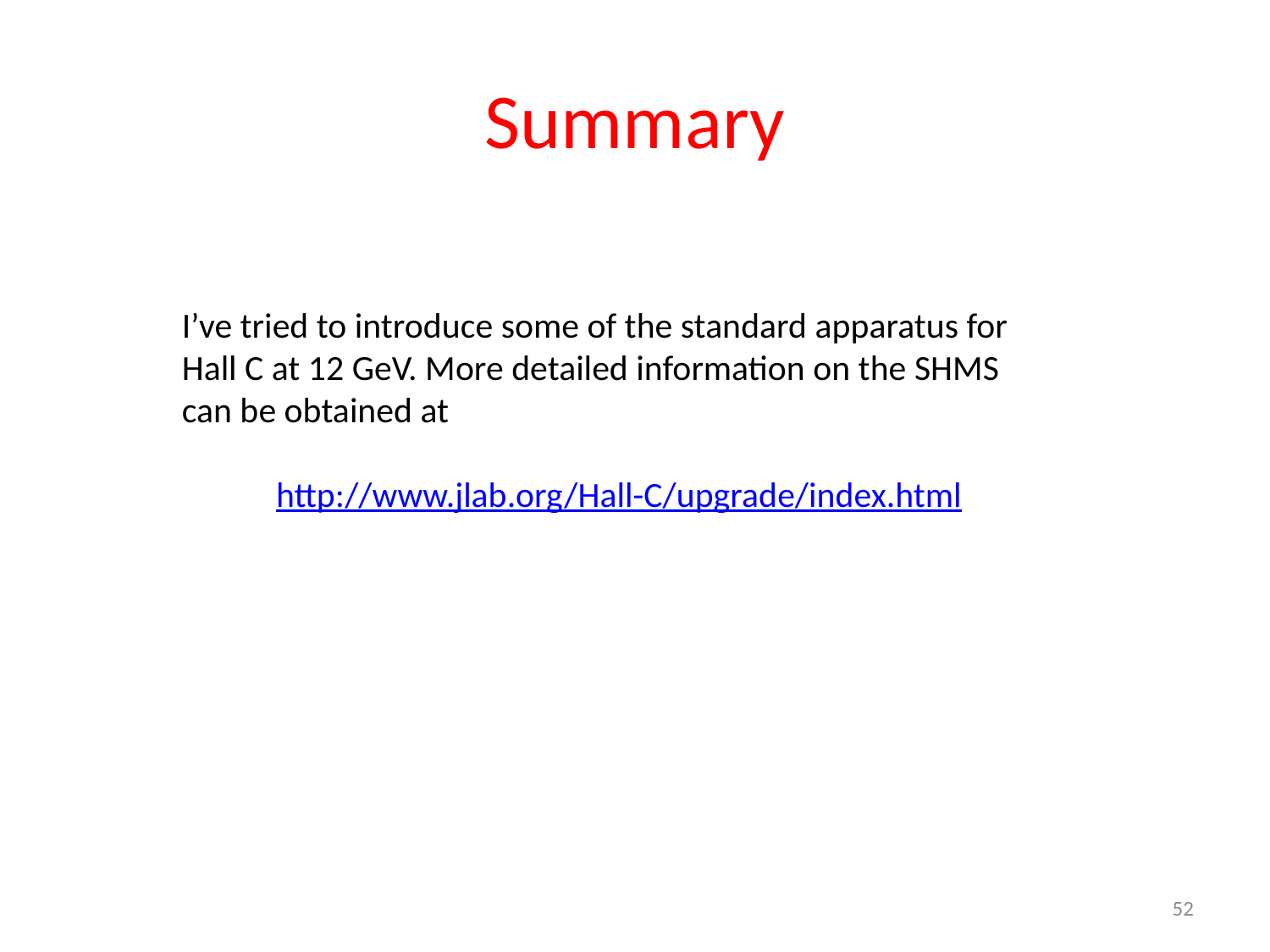

# Summary
I’ve tried to introduce some of the standard apparatus for Hall C at 12 GeV. More detailed information on the SHMS can be obtained at

http://www.jlab.org/Hall-C/upgrade/index.html
52